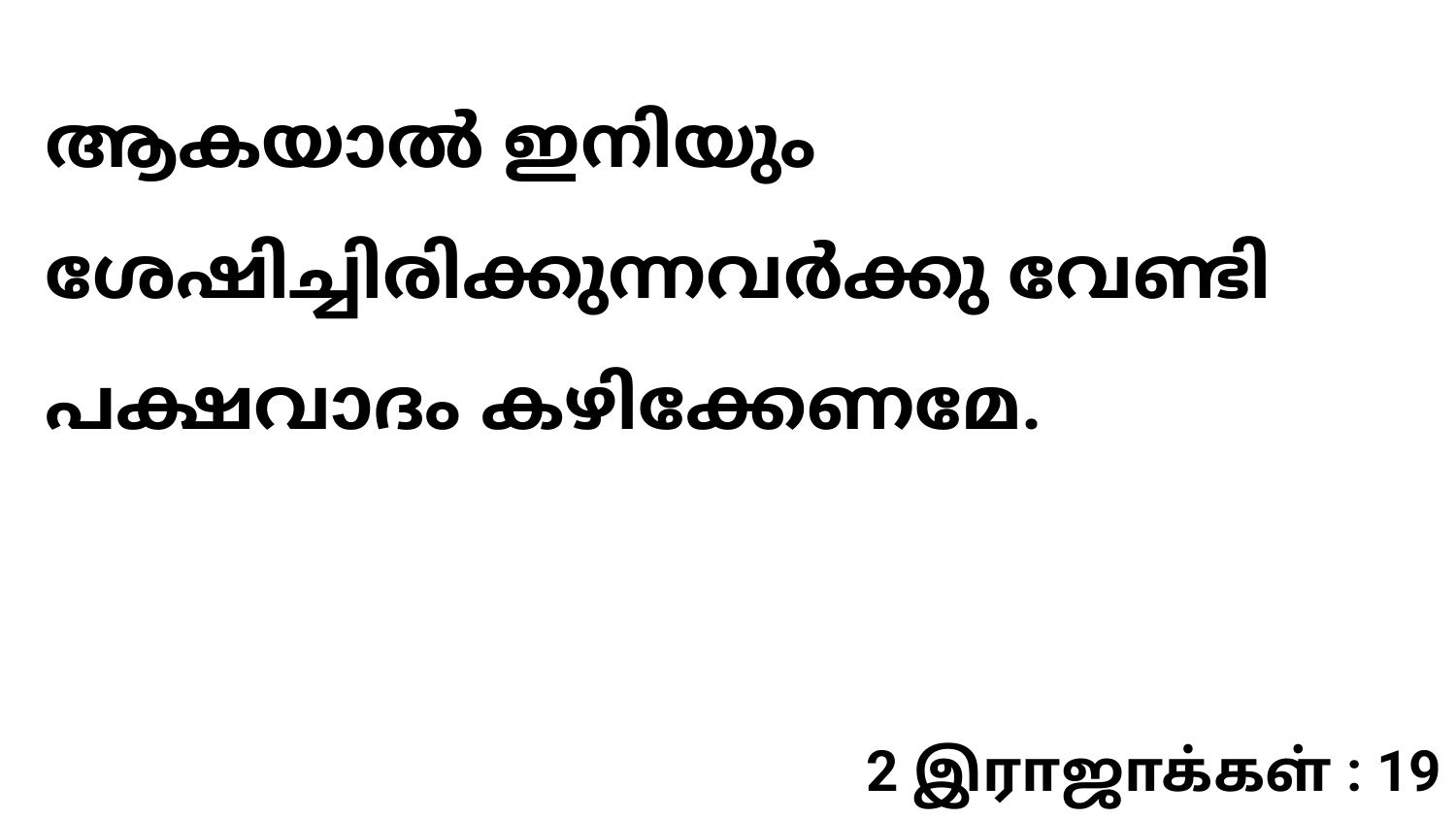

ആകയാൽ ഇനിയും ശേഷിച്ചിരിക്കുന്നവർക്കു വേണ്ടി പക്ഷവാദം കഴിക്കേണമേ.
2 இராஜாக்கள் : 19